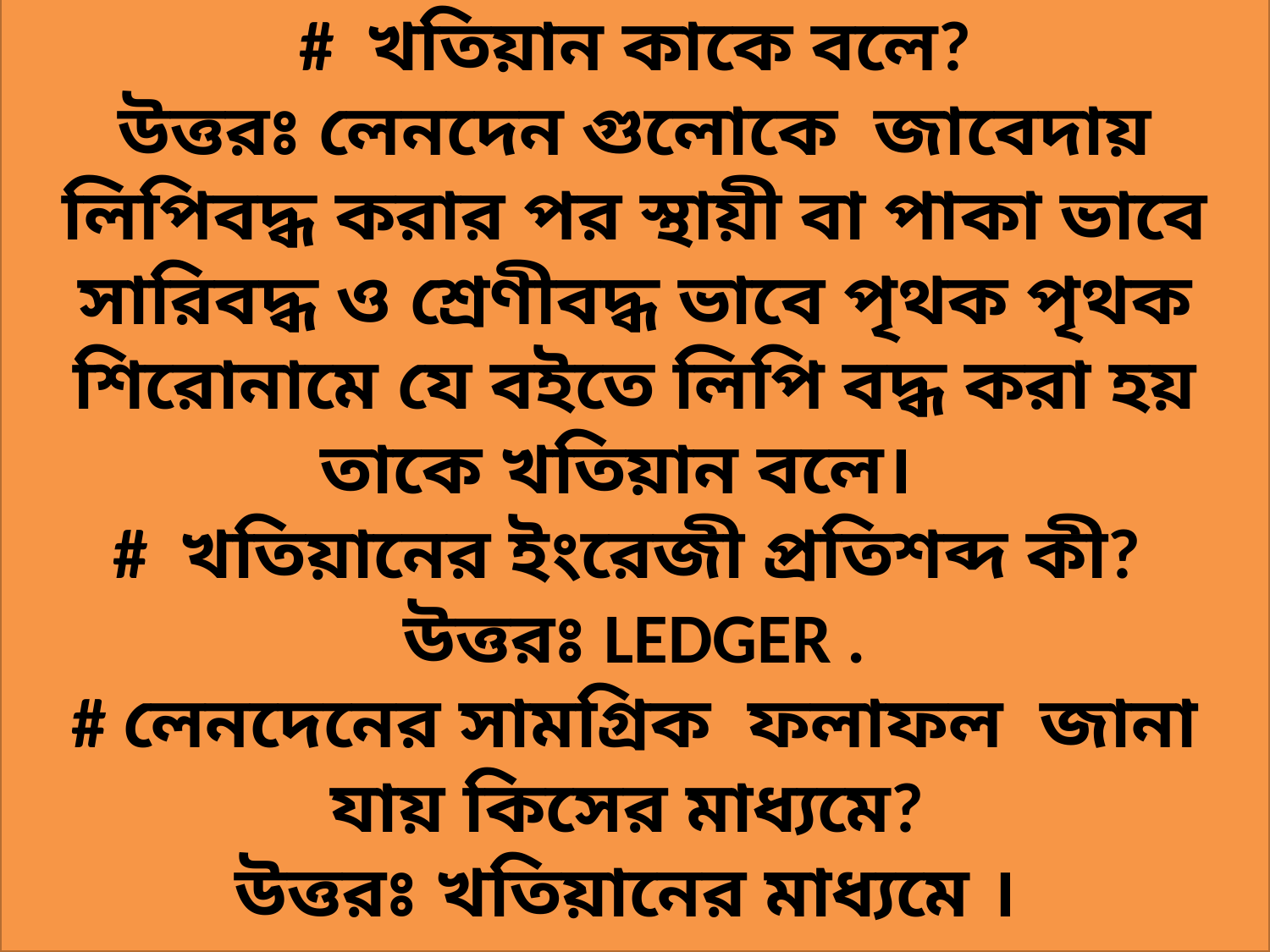

#  খতিয়ান কাকে বলে?
উত্তরঃ লেনদেন গুলোকে  জাবেদায় লিপিবদ্ধ করার পর স্থায়ী বা পাকা ভাবে সারিবদ্ধ ও শ্রেণীবদ্ধ ভাবে পৃথক পৃথক শিরোনামে যে বইতে লিপি বদ্ধ করা হয় তাকে খতিয়ান বলে।
#  খতিয়ানের ইংরেজী প্রতিশব্দ কী?
উত্তরঃ LEDGER .
# লেনদেনের সামগ্রিক  ফলাফল  জানা যায় কিসের মাধ্যমে?
উত্তরঃ খতিয়ানের মাধ্যমে ।